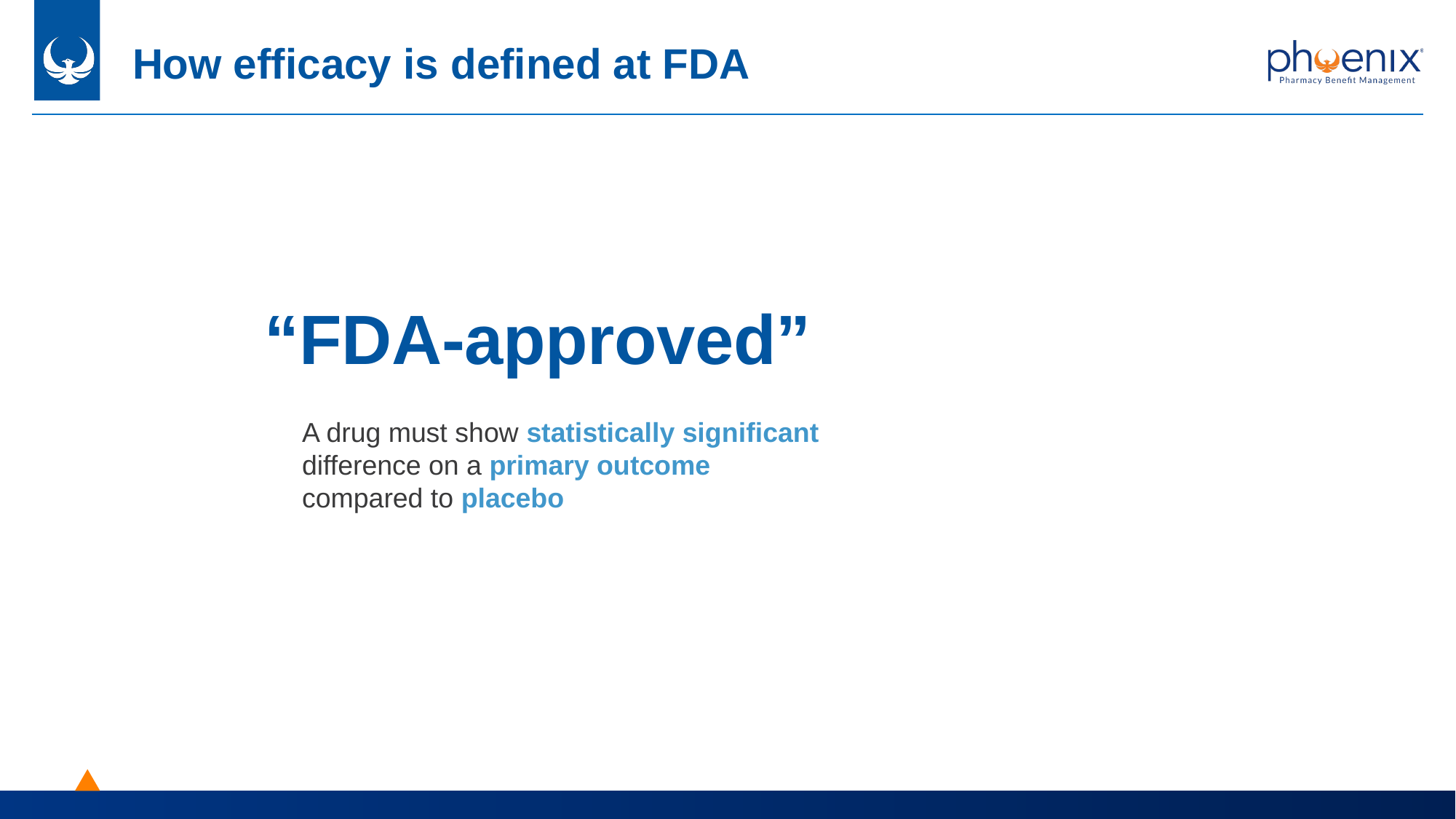

# How efficacy is defined at FDA
“FDA-approved”
A drug must show statistically significant
difference on a primary outcome
compared to placebo